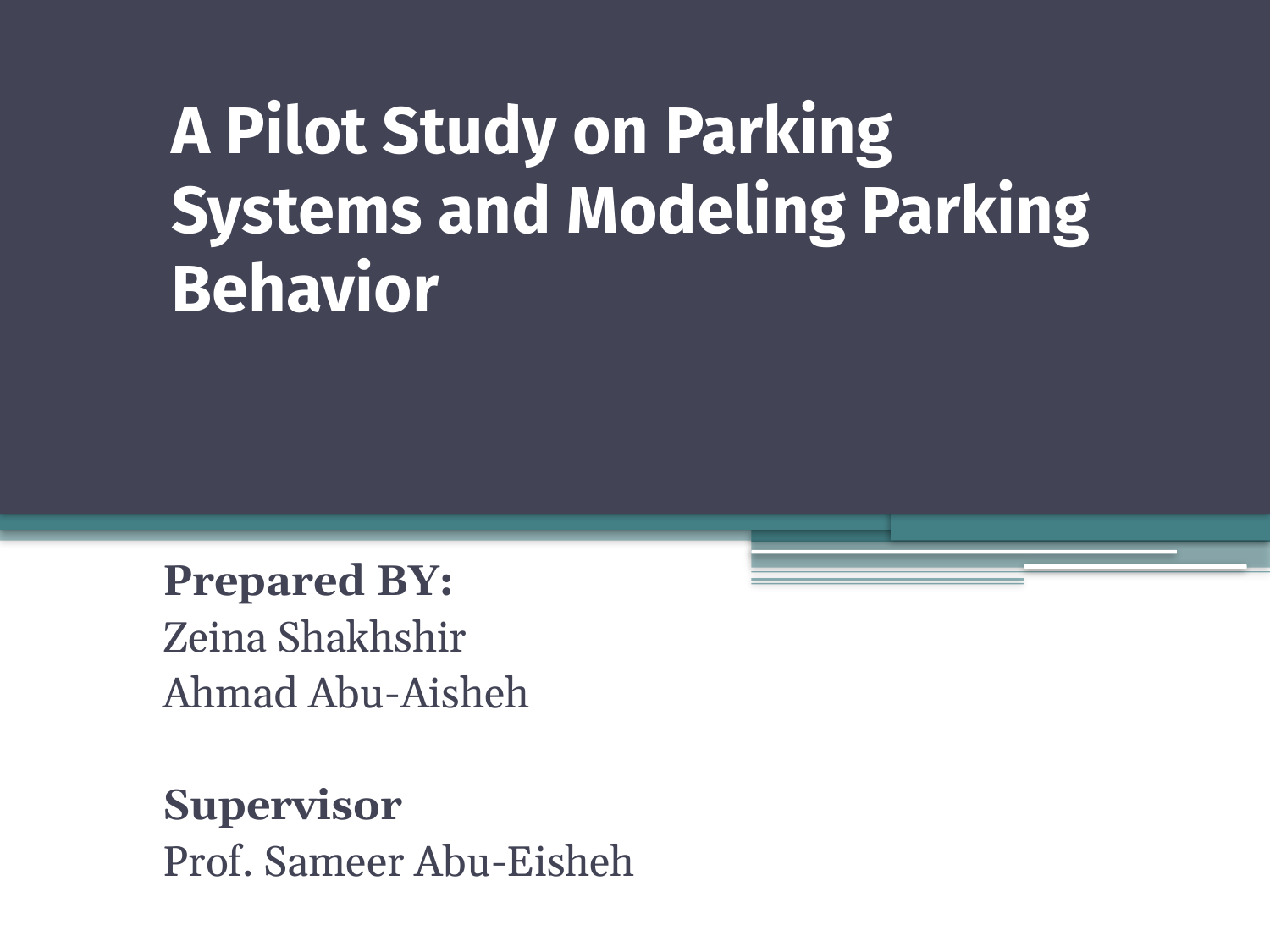

# A Pilot Study on Parking Systems and Modeling Parking Behavior
Prepared BY:
Zeina Shakhshir
Ahmad Abu-Aisheh

Supervisor
Prof. Sameer Abu-Eisheh